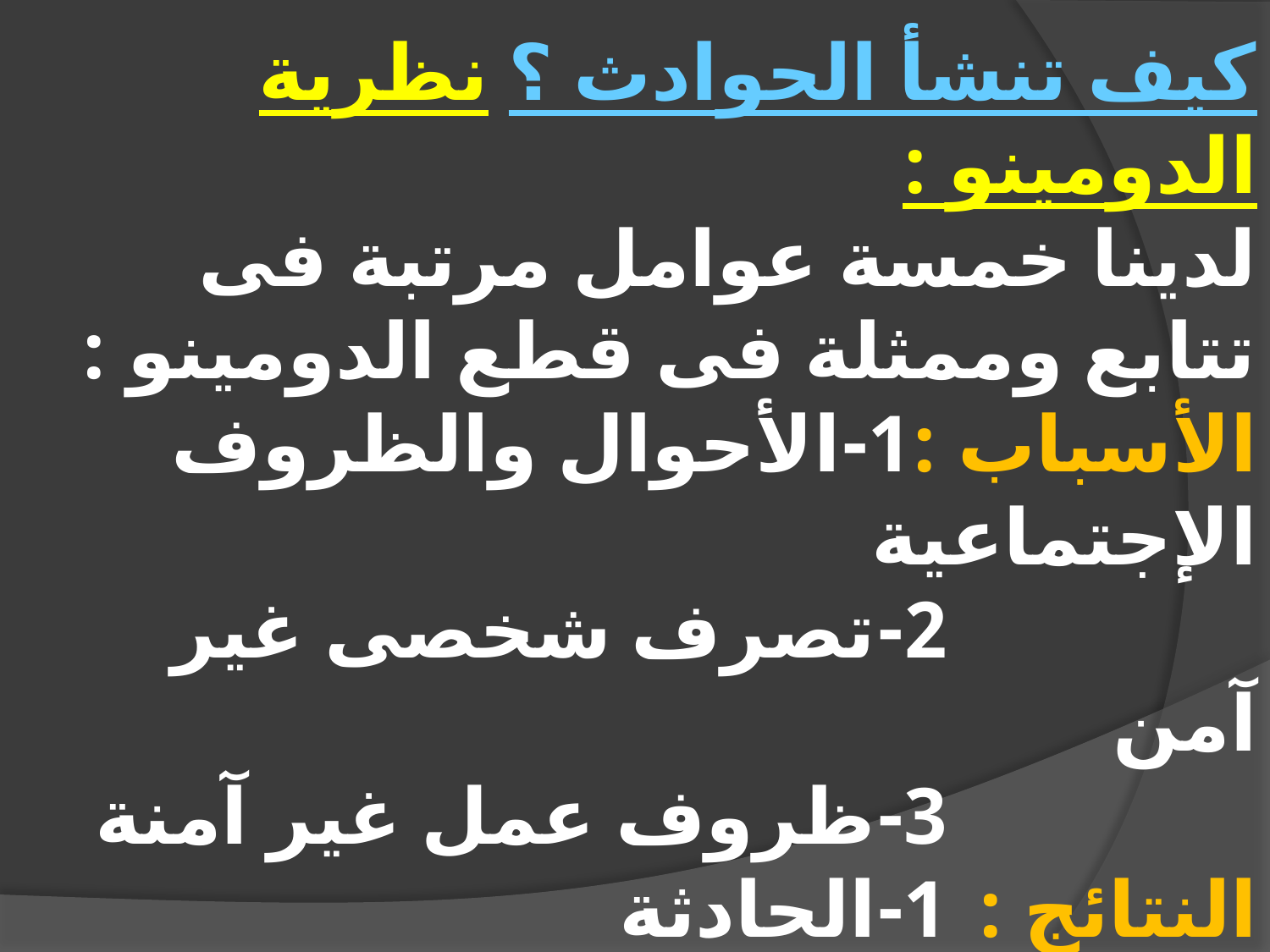

كيف تنشأ الحوادث ؟ نظرية الدومينو :
لدينا خمسة عوامل مرتبة فى تتابع وممثلة فى قطع الدومينو :
	الأسباب :	1-	الأحوال والظروف الإجتماعية
			2-	تصرف شخصى غير آمن
			3-	ظروف عمل غير آمنة
	النتائج :	1-	الحادثة
			2-	الإصابة